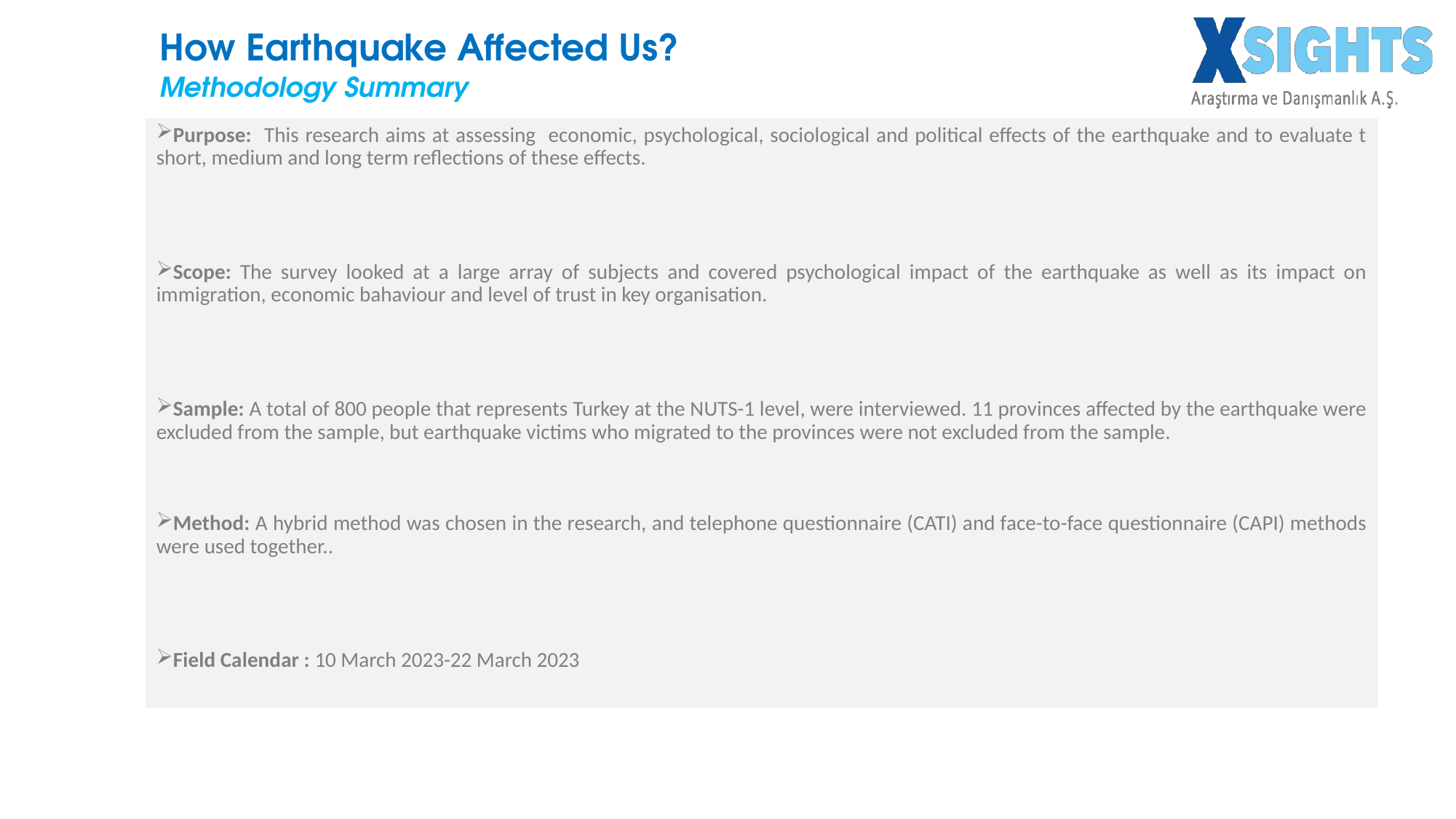

How Earthquake Affected Us?
Methodology Summary

Purpose:  This research aims at assessing  economic, psychological, sociological and political effects of the earthquake and to evaluate t short, medium and long term reflections of these effects.

Scope: The survey looked at a large array of subjects and covered psychological impact of the earthquake as well as its impact on immigration, economic bahaviour and level of trust in key organisation.

Sample: A total of 800 people that represents Turkey at the NUTS-1 level, were interviewed. 11 provinces affected by the earthquake were excluded from the sample, but earthquake victims who migrated to the provinces were not excluded from the sample.

Method: A hybrid method was chosen in the research, and telephone questionnaire (CATI) and face-to-face questionnaire (CAPI) methods were used together..

Field Calendar : 10 March 2023-22 March 2023

3